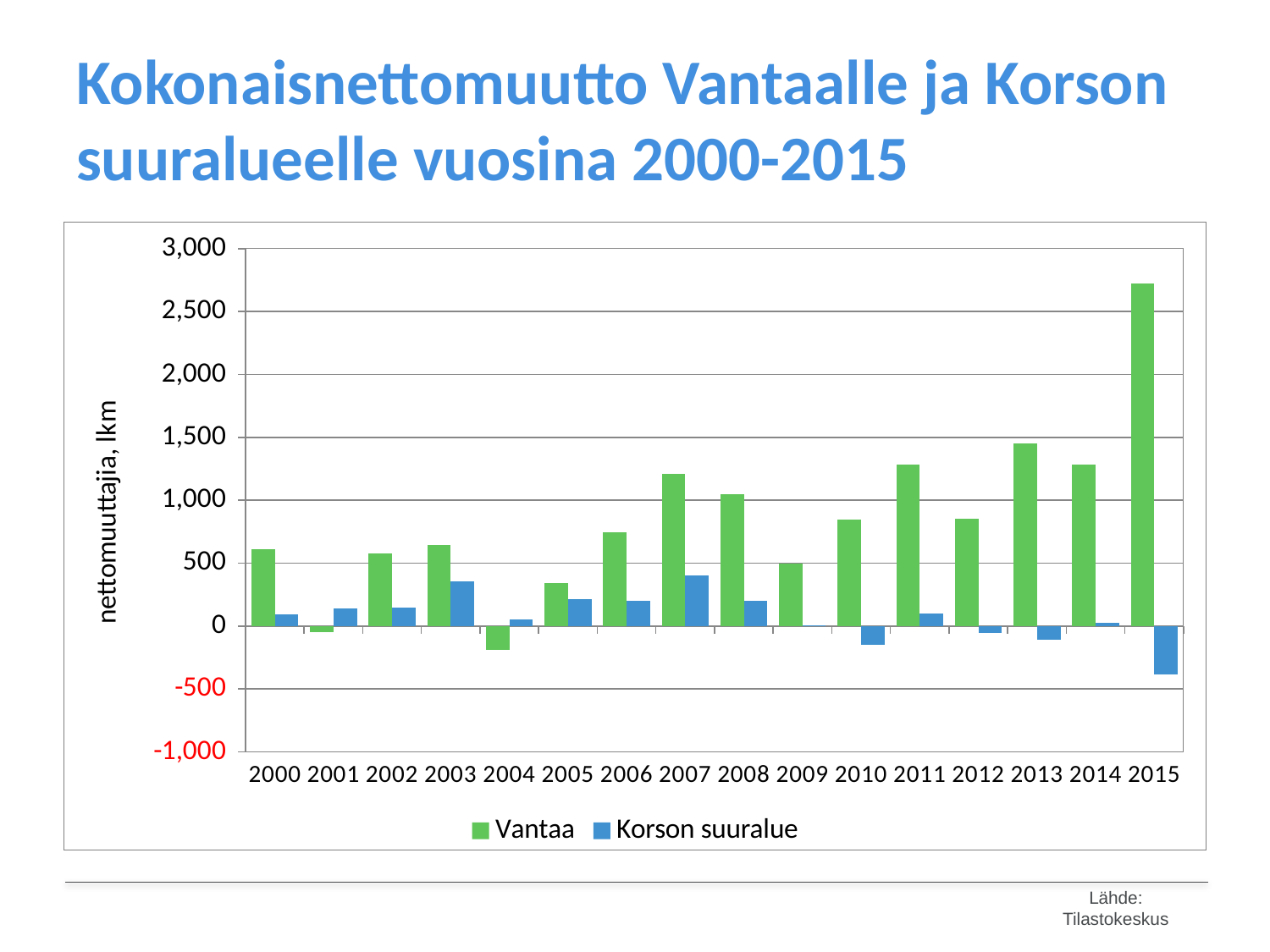

# Kokonaisnettomuutto Vantaalle ja Korson suuralueelle vuosina 2000-2015

### Chart

| Category | Vantaa | Korson suuralue |
|---|---|---|
| 2000 | 608.0 | 91.0 |
| 2001 | -46.0 | 140.0 |
| 2002 | 580.0 | 144.0 |
| 2003 | 646.0 | 358.0 |
| 2004 | -190.0 | 51.0 |
| 2005 | 340.0 | 215.0 |
| 2006 | 742.0 | 202.0 |
| 2007 | 1211.0 | 405.0 |
| 2008 | 1045.0 | 199.0 |
| 2009 | 499.0 | 5.0 |
| 2010 | 845.0 | -149.0 |
| 2011 | 1282.0 | 97.0 |
| 2012 | 855.0 | -54.0 |
| 2013 | 1451.0 | -109.0 |
| 2014 | 1281.0 | 28.0 |
| 2015 | 2720.0 | -383.0 |
Lähde: Tilastokeskus